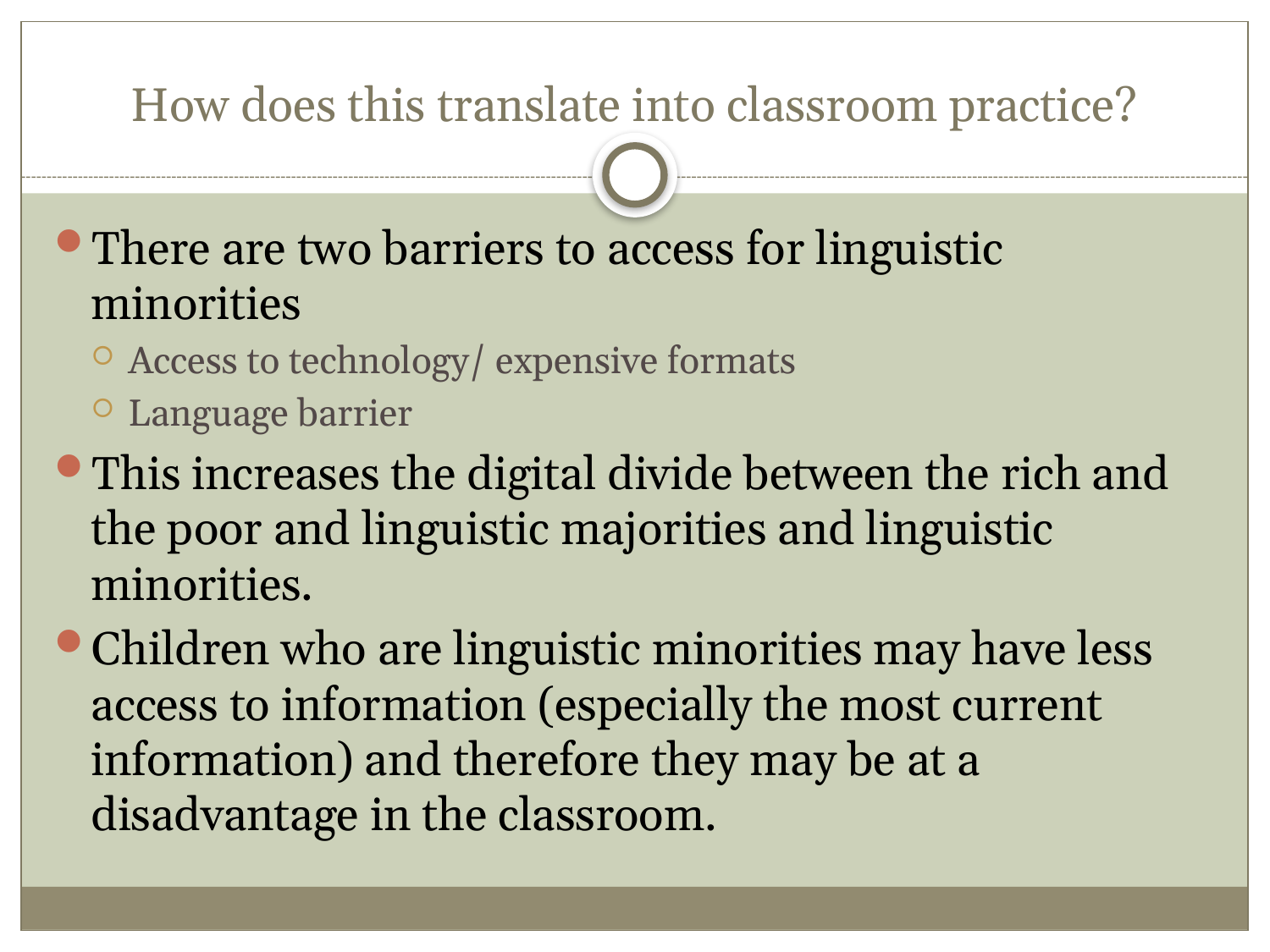

# How does this translate into classroom practice?
There are two barriers to access for linguistic minorities
Access to technology/ expensive formats
Language barrier
This increases the digital divide between the rich and the poor and linguistic majorities and linguistic minorities.
Children who are linguistic minorities may have less access to information (especially the most current information) and therefore they may be at a disadvantage in the classroom.